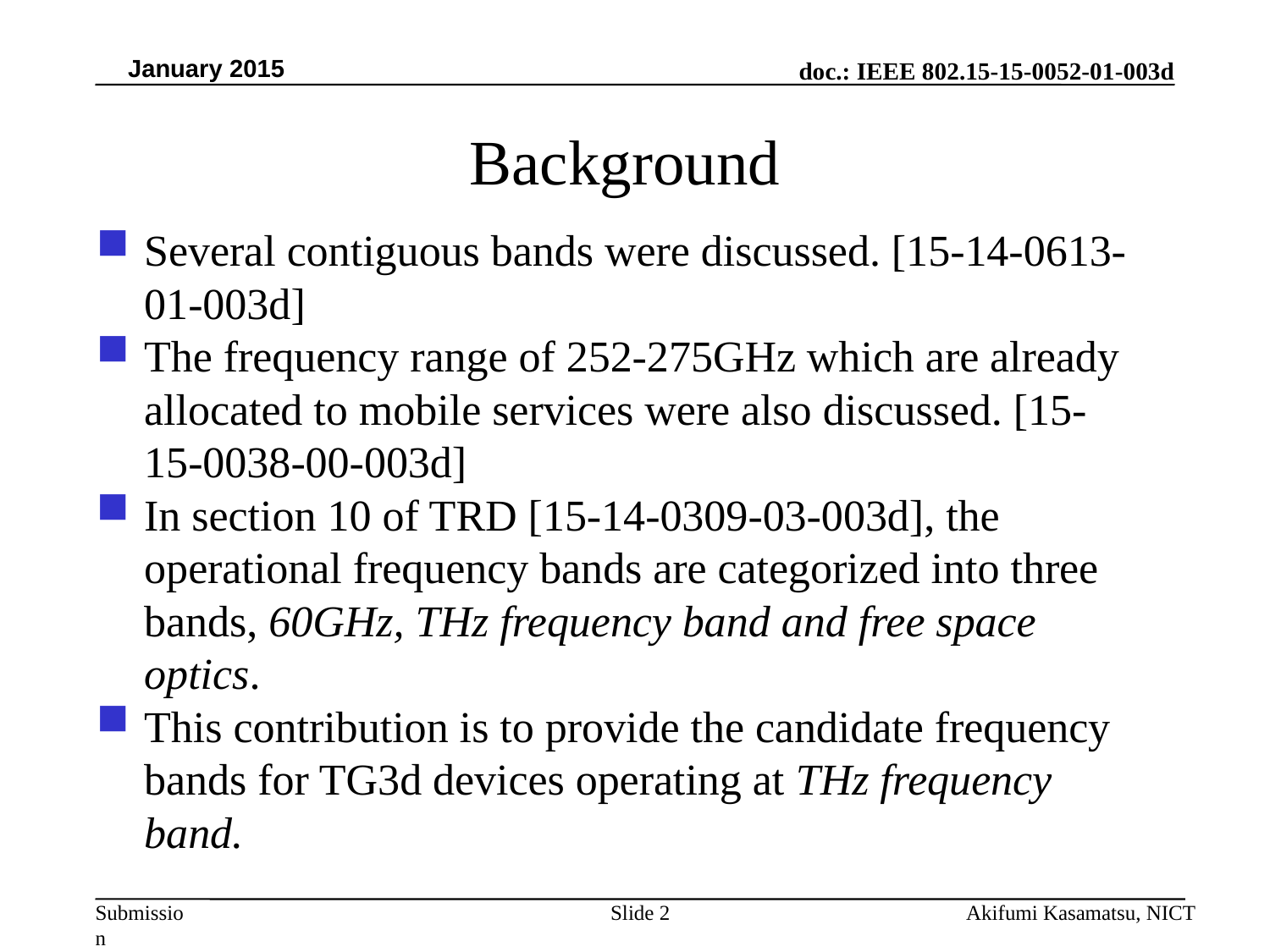

January 2015
Background
Several contiguous bands were discussed. [15-14-0613-01-003d]
The frequency range of 252-275GHz which are already allocated to mobile services were also discussed. [15-15-0038-00-003d]
In section 10 of TRD [15-14-0309-03-003d], the operational frequency bands are categorized into three bands, 60GHz, THz frequency band and free space optics.
This contribution is to provide the candidate frequency bands for TG3d devices operating at THz frequency band.
Akifumi Kasamatsu, NICT
Slide 2